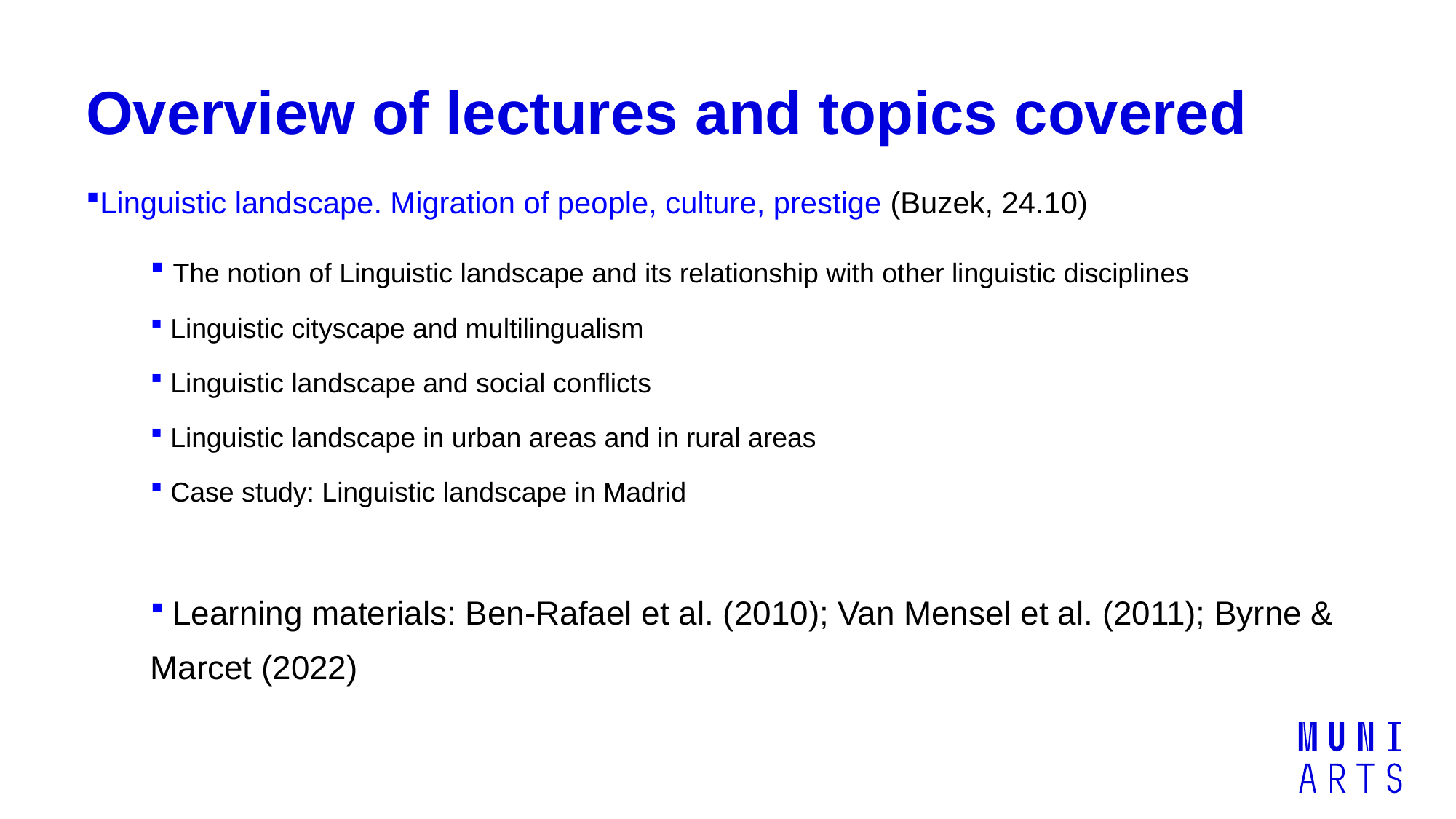

# Overview of lectures and topics covered
Linguistic landscape. Migration of people, culture, prestige (Buzek, 24.10)
 The notion of Linguistic landscape and its relationship with other linguistic disciplines
 Linguistic cityscape and multilingualism
 Linguistic landscape and social conflicts
 Linguistic landscape in urban areas and in rural areas
 Case study: Linguistic landscape in Madrid

 Learning materials: Ben-Rafael et al. (2010); Van Mensel et al. (2011); Byrne & Marcet (2022)